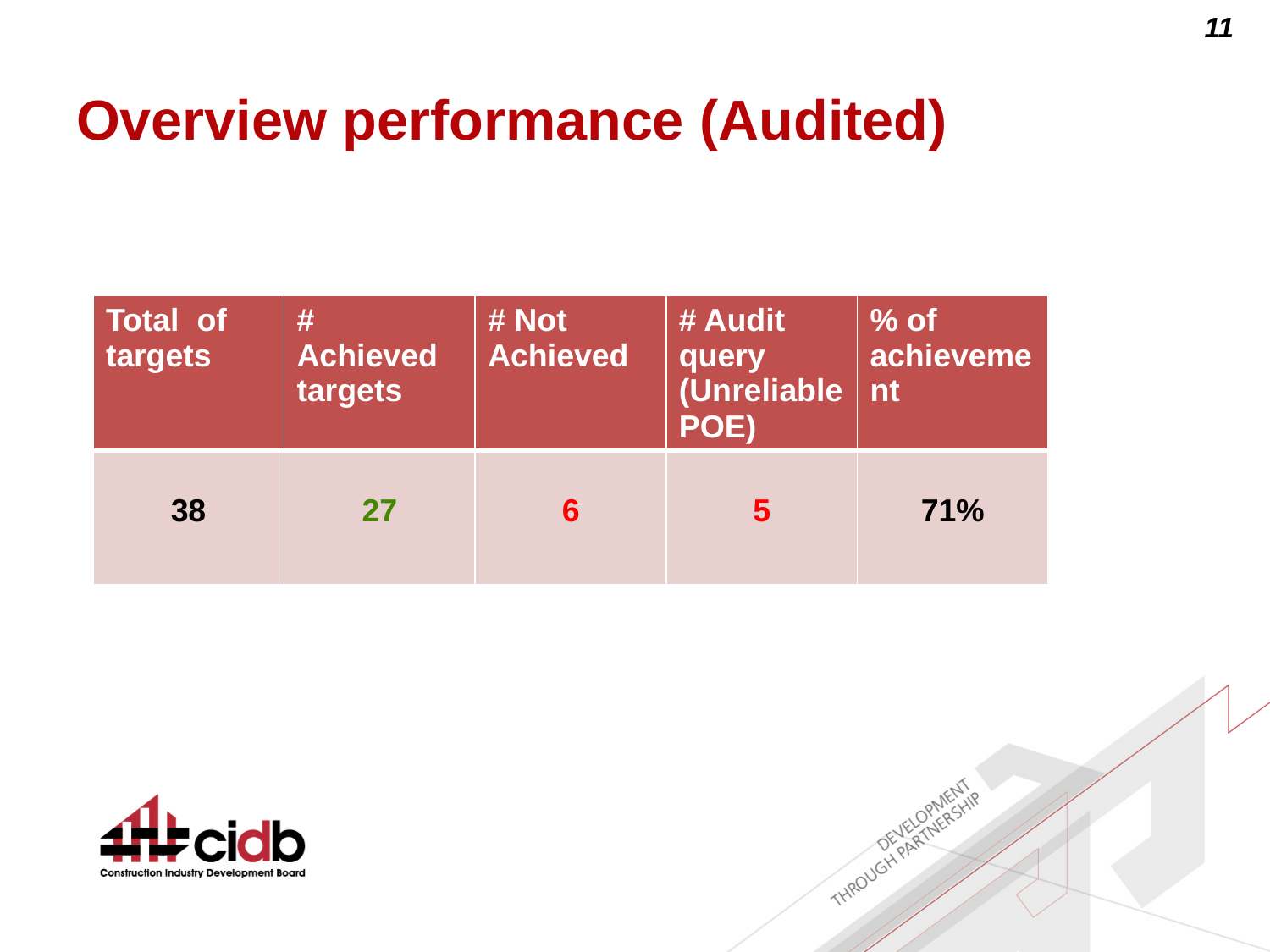

# Overview performance (Audited)

| Total of targets | # Achieved targets | # Not Achieved | # Audit query (Unreliable POE) | % of achievement |
| --- | --- | --- | --- | --- |
| 38 | 27 | 6 | 5 | 71% |